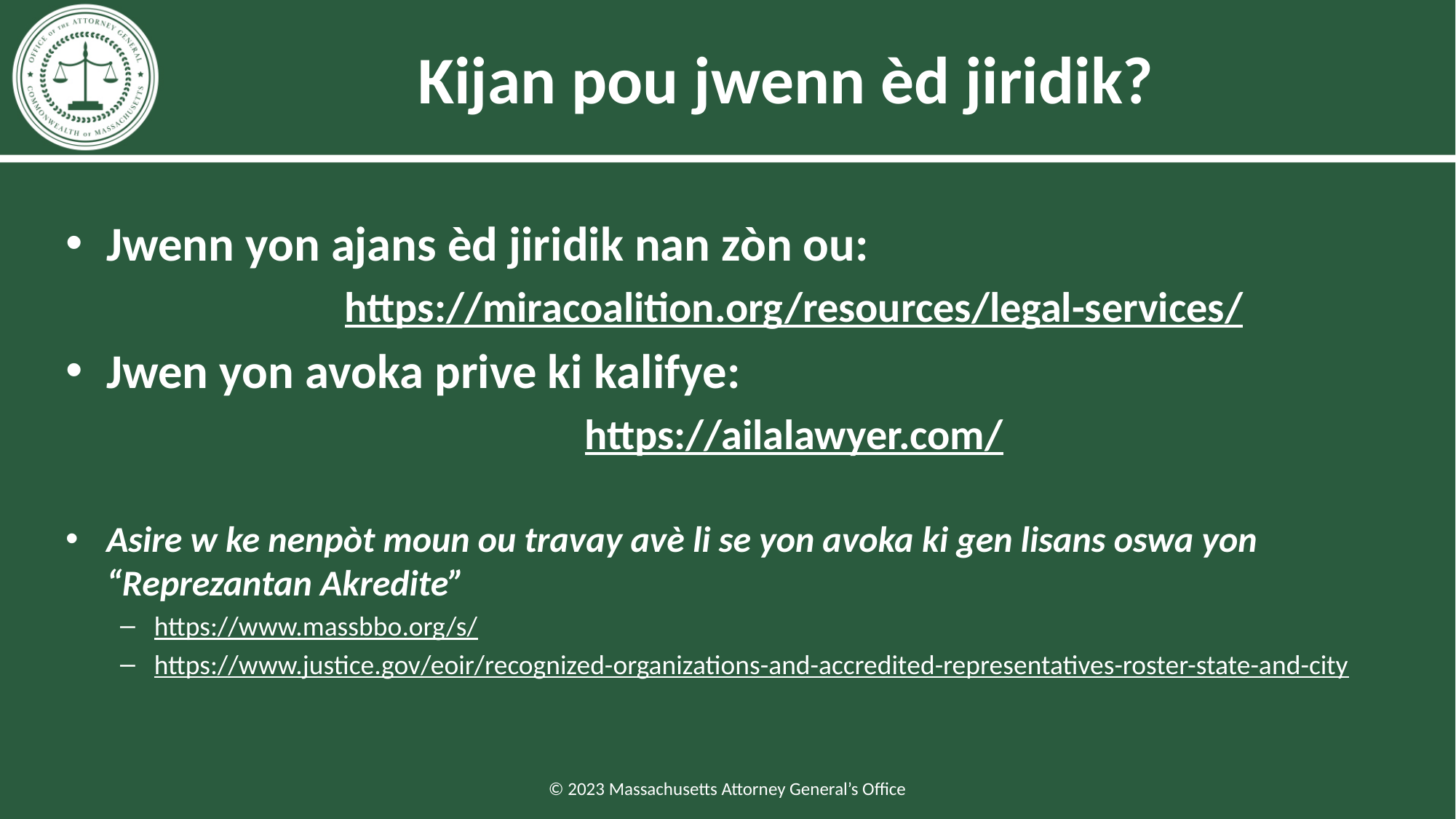

# Kijan pou jwenn èd jiridik?
Jwenn yon ajans èd jiridik nan zòn ou:
	https://miracoalition.org/resources/legal-services/
Jwen yon avoka prive ki kalifye:
	https://ailalawyer.com/

Asire w ke nenpòt moun ou travay avè li se yon avoka ki gen lisans oswa yon “Reprezantan Akredite”
https://www.massbbo.org/s/
https://www.justice.gov/eoir/recognized-organizations-and-accredited-representatives-roster-state-and-city

© 2023 Massachusetts Attorney General’s Office